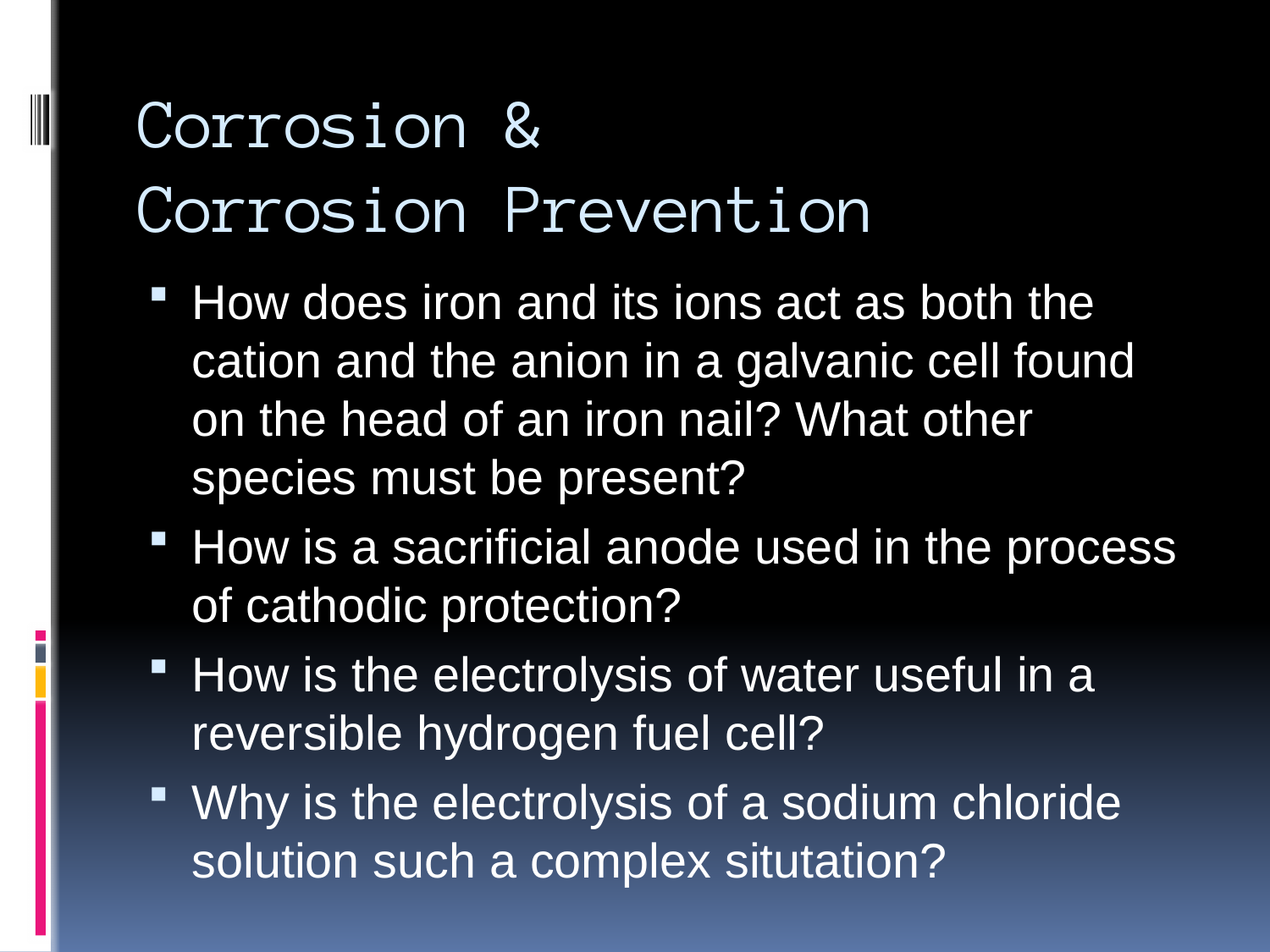

# Corrosion & Corrosion Prevention
How does iron and its ions act as both the cation and the anion in a galvanic cell found on the head of an iron nail? What other species must be present?
How is a sacrificial anode used in the process of cathodic protection?
How is the electrolysis of water useful in a reversible hydrogen fuel cell?
Why is the electrolysis of a sodium chloride solution such a complex situtation?